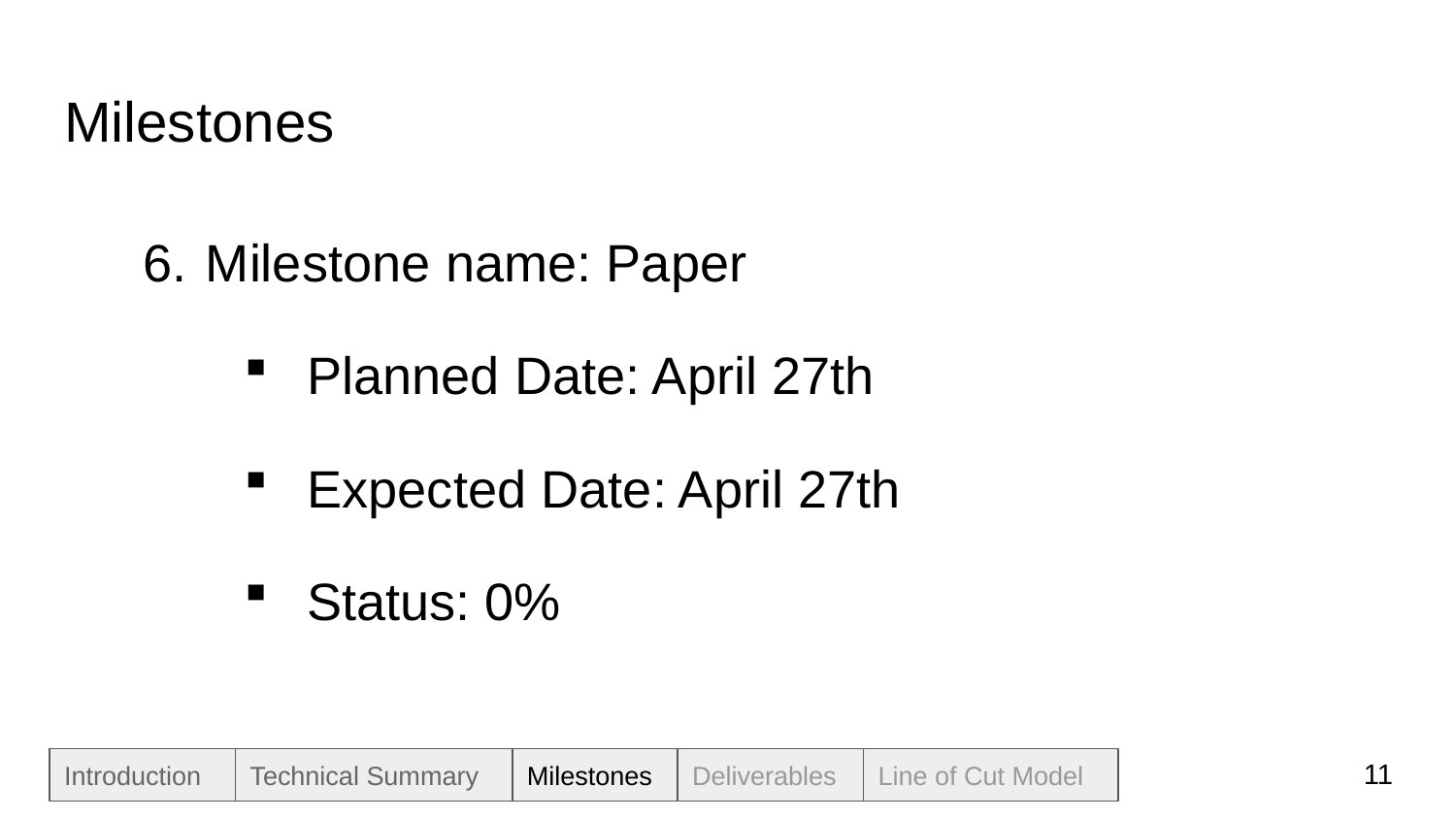

# Milestones
Milestone name: Paper
Planned Date: April 27th
Expected Date: April 27th
Status: 0%

11
Introduction
Technical Summary
Milestones
Deliverables
Line of Cut Model